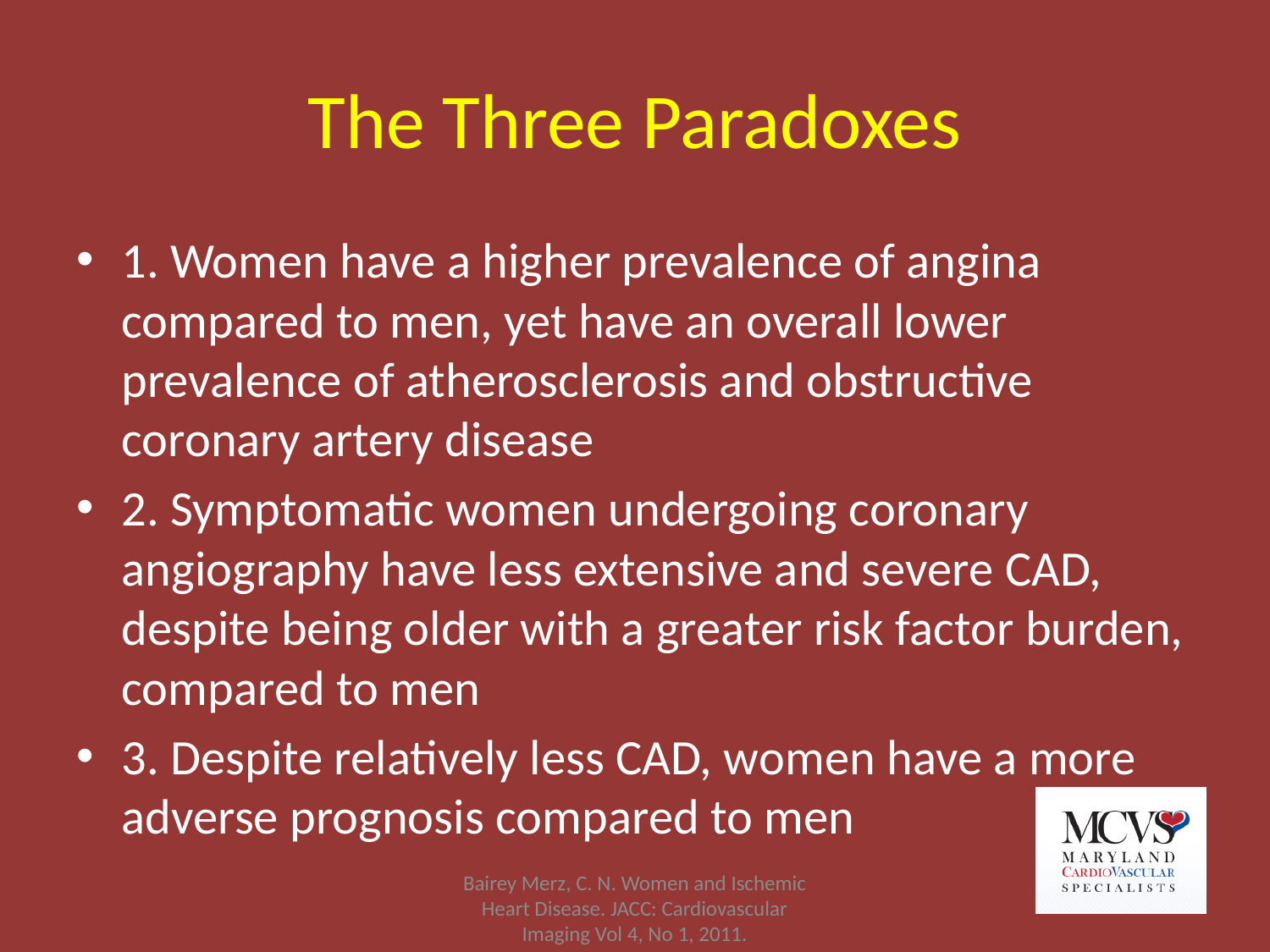

# The Three Paradoxes
1. Women have a higher prevalence of angina compared to men, yet have an overall lower prevalence of atherosclerosis and obstructive coronary artery disease
2. Symptomatic women undergoing coronary angiography have less extensive and severe CAD, despite being older with a greater risk factor burden, compared to men
3. Despite relatively less CAD, women have a more adverse prognosis compared to men
Bairey Merz, C. N. Women and Ischemic Heart Disease. JACC: Cardiovascular Imaging Vol 4, No 1, 2011.